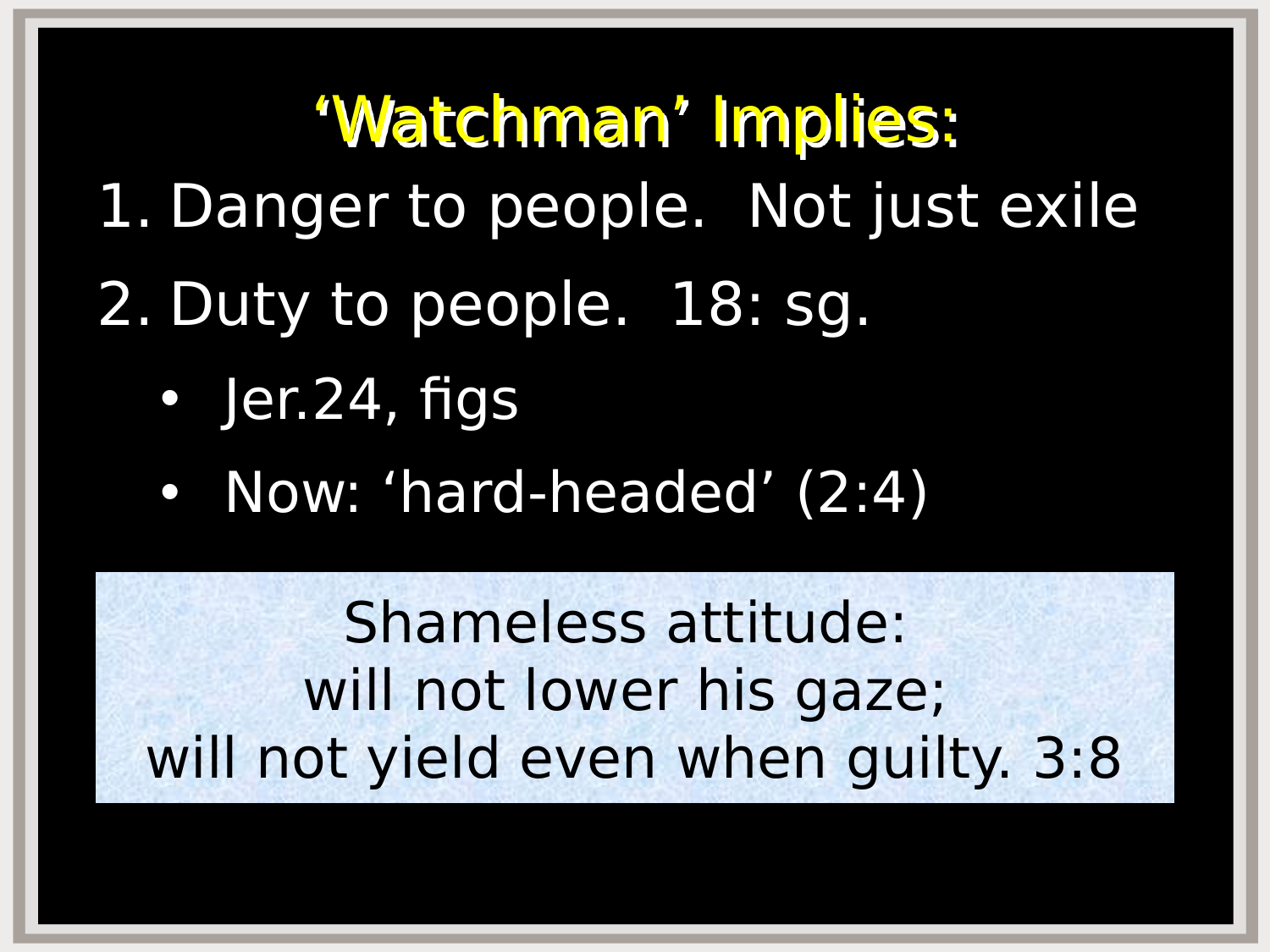

# ‘Watchman’ Implies:
Danger to people.  Not just exile
Duty to people.  18: sg.
Jer.24, figs
Now: ‘hard-headed’ (2:4)

Shameless attitude:
will not lower his gaze;
will not yield even when guilty. 3:8